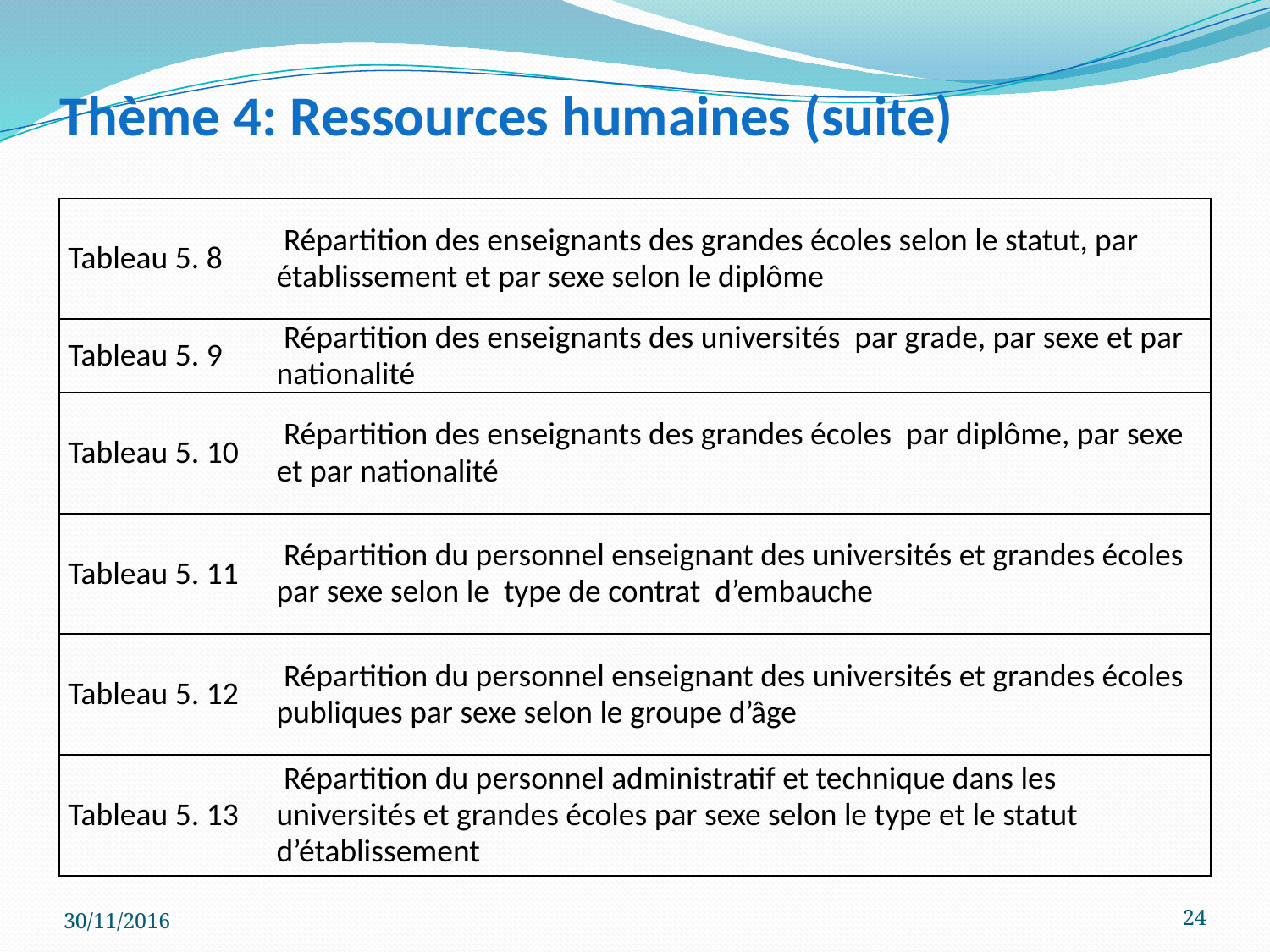

# Thème 4: Ressources humaines (suite)
| Tableau 5. 8 | Répartition des enseignants des grandes écoles selon le statut, par établissement et par sexe selon le diplôme |
| --- | --- |
| Tableau 5. 9 | Répartition des enseignants des universités par grade, par sexe et par nationalité |
| Tableau 5. 10 | Répartition des enseignants des grandes écoles par diplôme, par sexe et par nationalité |
| Tableau 5. 11 | Répartition du personnel enseignant des universités et grandes écoles par sexe selon le type de contrat d’embauche |
| Tableau 5. 12 | Répartition du personnel enseignant des universités et grandes écoles publiques par sexe selon le groupe d’âge |
| Tableau 5. 13 | Répartition du personnel administratif et technique dans les universités et grandes écoles par sexe selon le type et le statut d’établissement |
30/11/2016
24